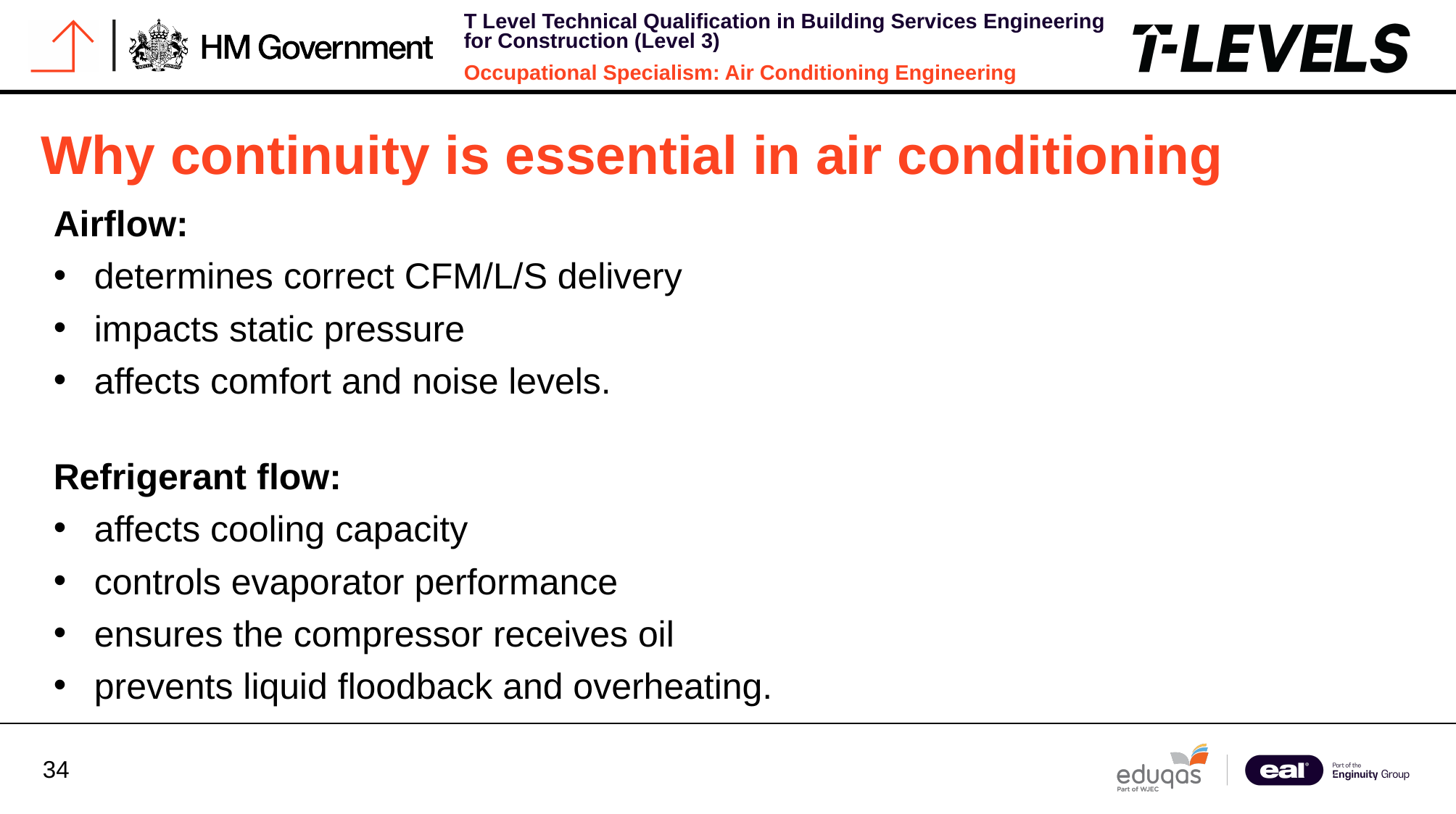

# Why continuity is essential in air conditioning
Airflow:
determines correct CFM/L/S delivery
impacts static pressure
affects comfort and noise levels.
Refrigerant flow:
affects cooling capacity
controls evaporator performance
ensures the compressor receives oil
prevents liquid floodback and overheating.